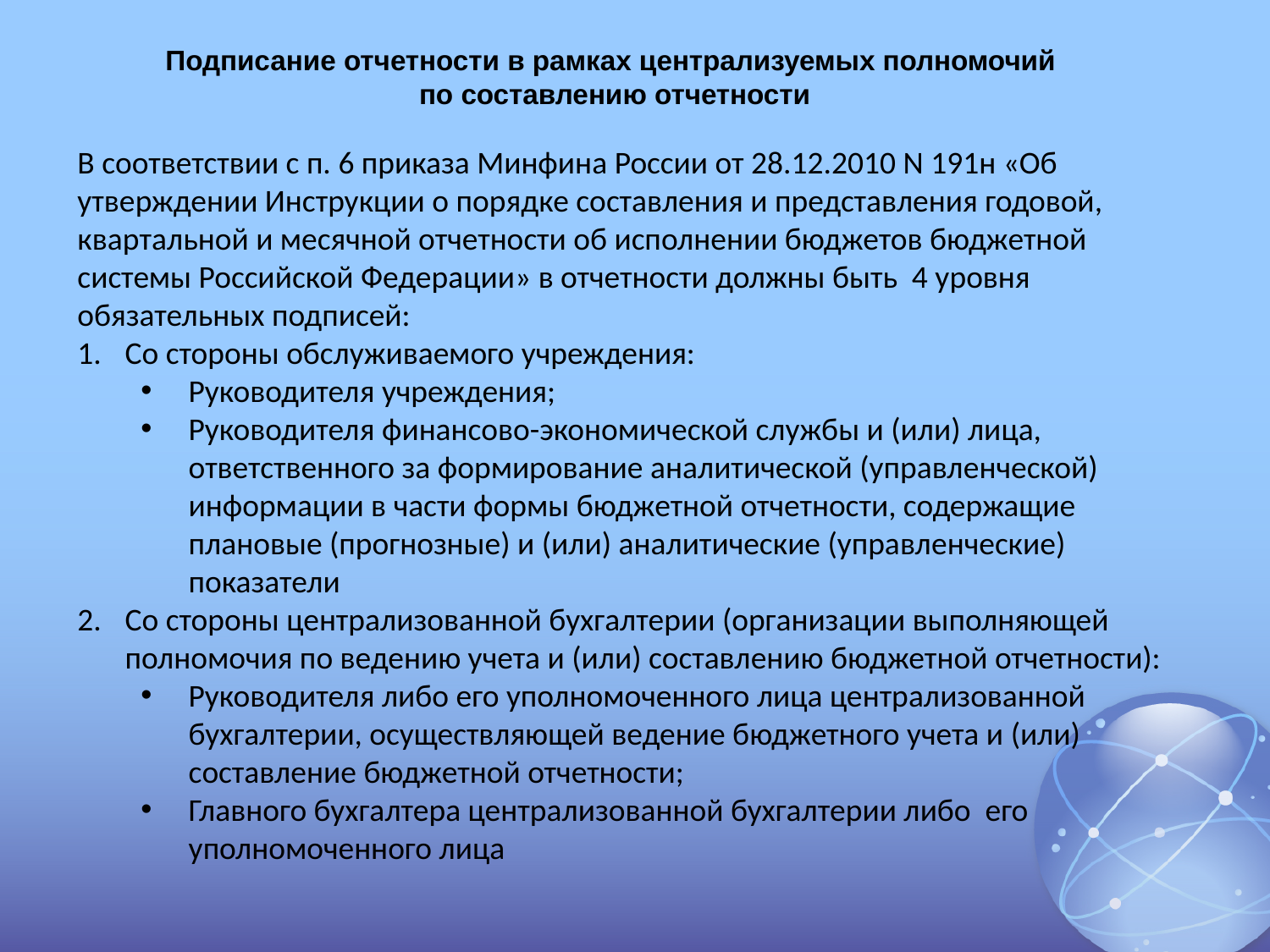

Подписание отчетности в рамках централизуемых полномочий
по составлению отчетности
В соответствии с п. 6 приказа Минфина России от 28.12.2010 N 191н «Об утверждении Инструкции о порядке составления и представления годовой, квартальной и месячной отчетности об исполнении бюджетов бюджетной системы Российской Федерации» в отчетности должны быть  4 уровня обязательных подписей:
Со стороны обслуживаемого учреждения:
Руководителя учреждения;
Руководителя финансово-экономической службы и (или) лица, ответственного за формирование аналитической (управленческой) информации в части формы бюджетной отчетности, содержащие плановые (прогнозные) и (или) аналитические (управленческие) показатели
Со стороны централизованной бухгалтерии (организации выполняющей полномочия по ведению учета и (или) составлению бюджетной отчетности):
Руководителя либо его уполномоченного лица централизованной бухгалтерии, осуществляющей ведение бюджетного учета и (или) составление бюджетной отчетности;
Главного бухгалтера централизованной бухгалтерии либо  его уполномоченного лица